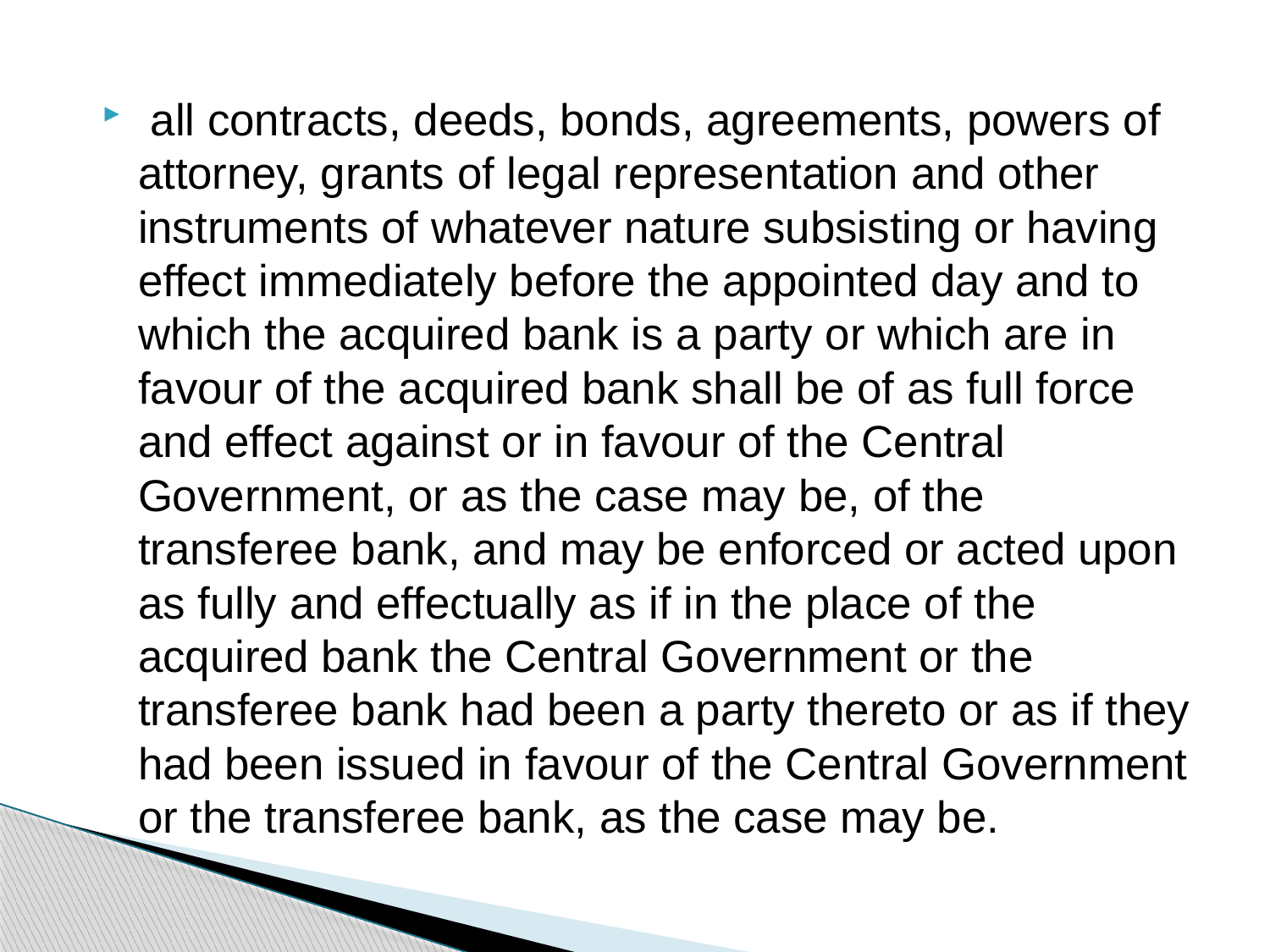

all contracts, deeds, bonds, agreements, powers of attorney, grants of legal representation and other instruments of whatever nature subsisting or having effect immediately before the appointed day and to which the acquired bank is a party or which are in favour of the acquired bank shall be of as full force and effect against or in favour of the Central Government, or as the case may be, of the transferee bank, and may be enforced or acted upon as fully and effectually as if in the place of the acquired bank the Central Government or the transferee bank had been a party thereto or as if they had been issued in favour of the Central Government or the transferee bank, as the case may be.